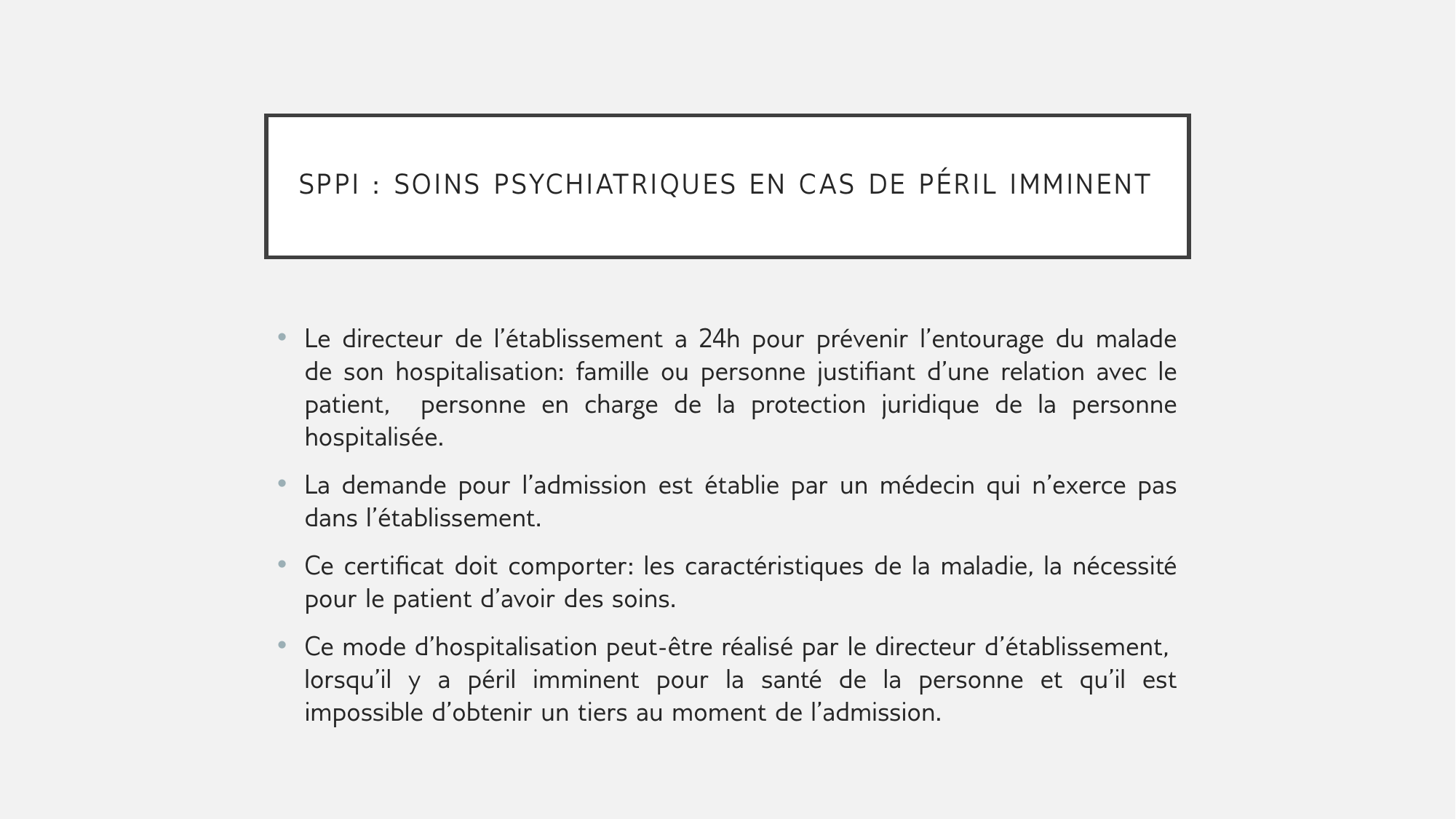

# SPPI : soins psychiatriques en cas de péril imminent
Le directeur de l’établissement a 24h pour prévenir l’entourage du malade de son hospitalisation: famille ou personne justifiant d’une relation avec le patient,  personne en charge de la protection juridique de la personne hospitalisée.
La demande pour l’admission est établie par un médecin qui n’exerce pas dans l’établissement.
Ce certificat doit comporter: les caractéristiques de la maladie, la nécessité pour le patient d’avoir des soins.
Ce mode d’hospitalisation peut-être réalisé par le directeur d’établissement,  lorsqu’il y a péril imminent pour la santé de la personne et qu’il est impossible d’obtenir un tiers au moment de l’admission.